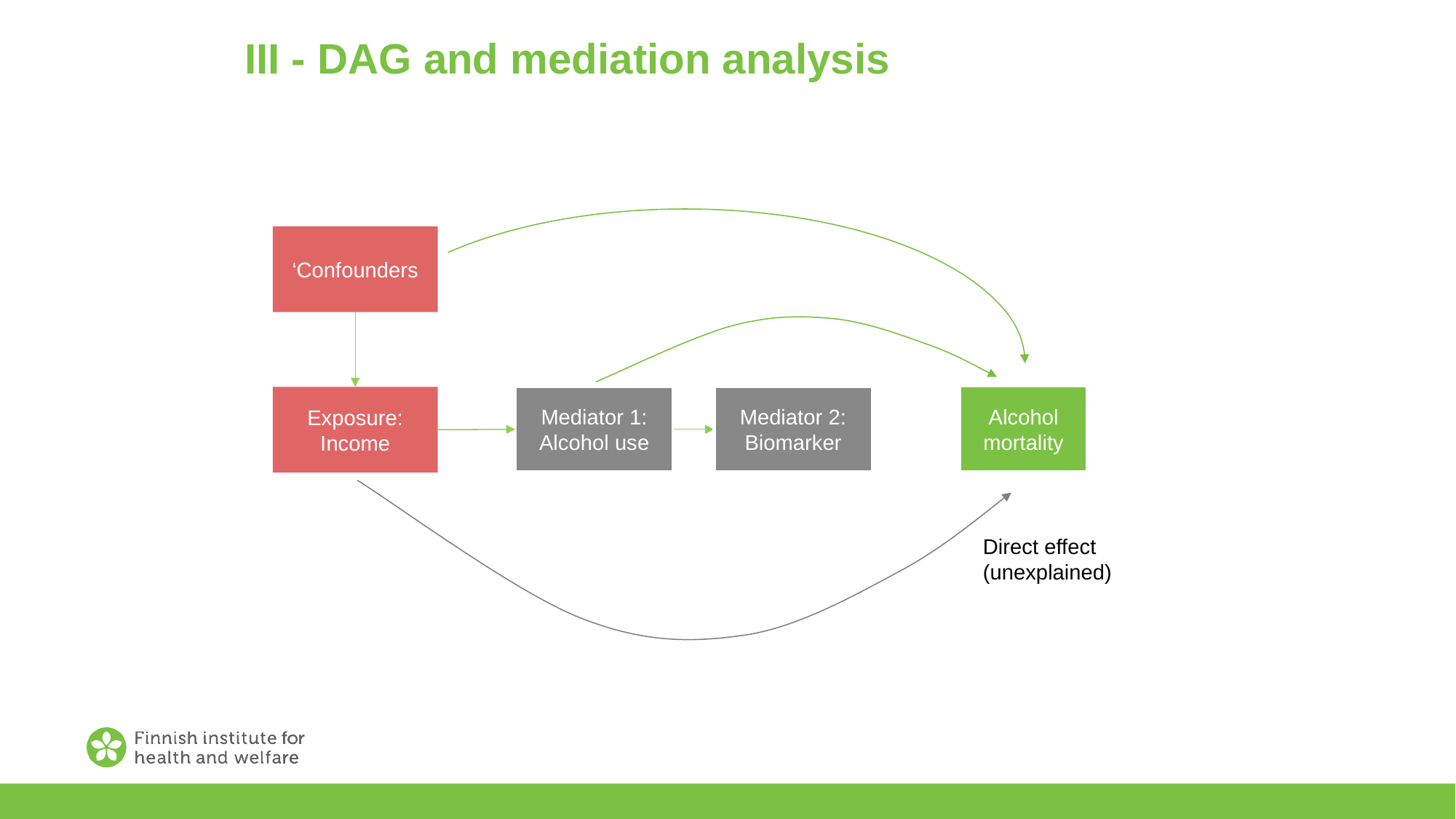

# III - DAG and mediation analysis

‘Confounders

Alcohol mortality
Mediator 1:
Alcohol use
Mediator 2:
Biomarker
Exposure:
Income

Direct effect (unexplained)